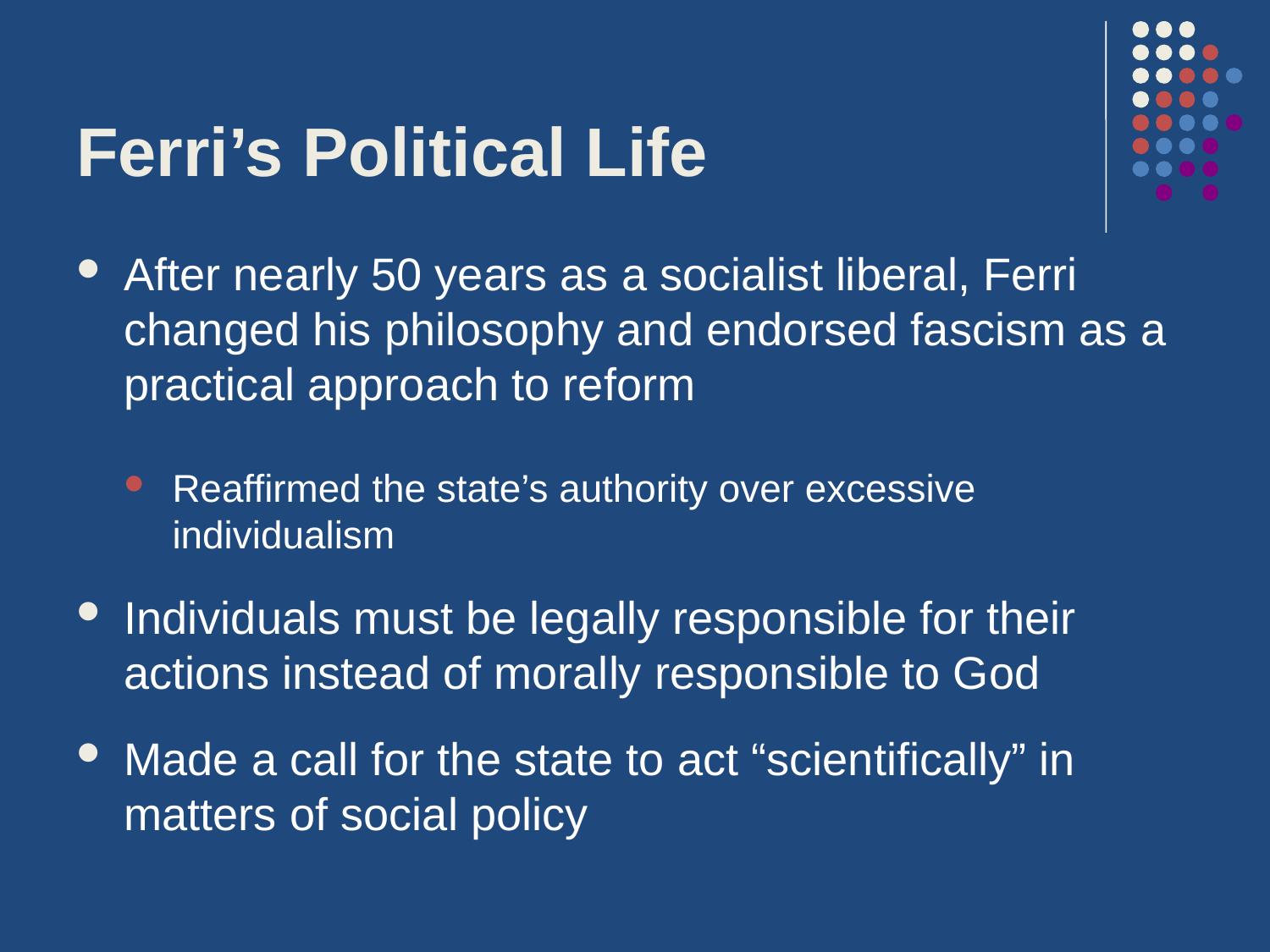

# Ferri’s Political Life
After nearly 50 years as a socialist liberal, Ferri changed his philosophy and endorsed fascism as a practical approach to reform

Reaffirmed the state’s authority over excessive individualism

Individuals must be legally responsible for their actions instead of morally responsible to God

Made a call for the state to act “scientifically” in matters of social policy